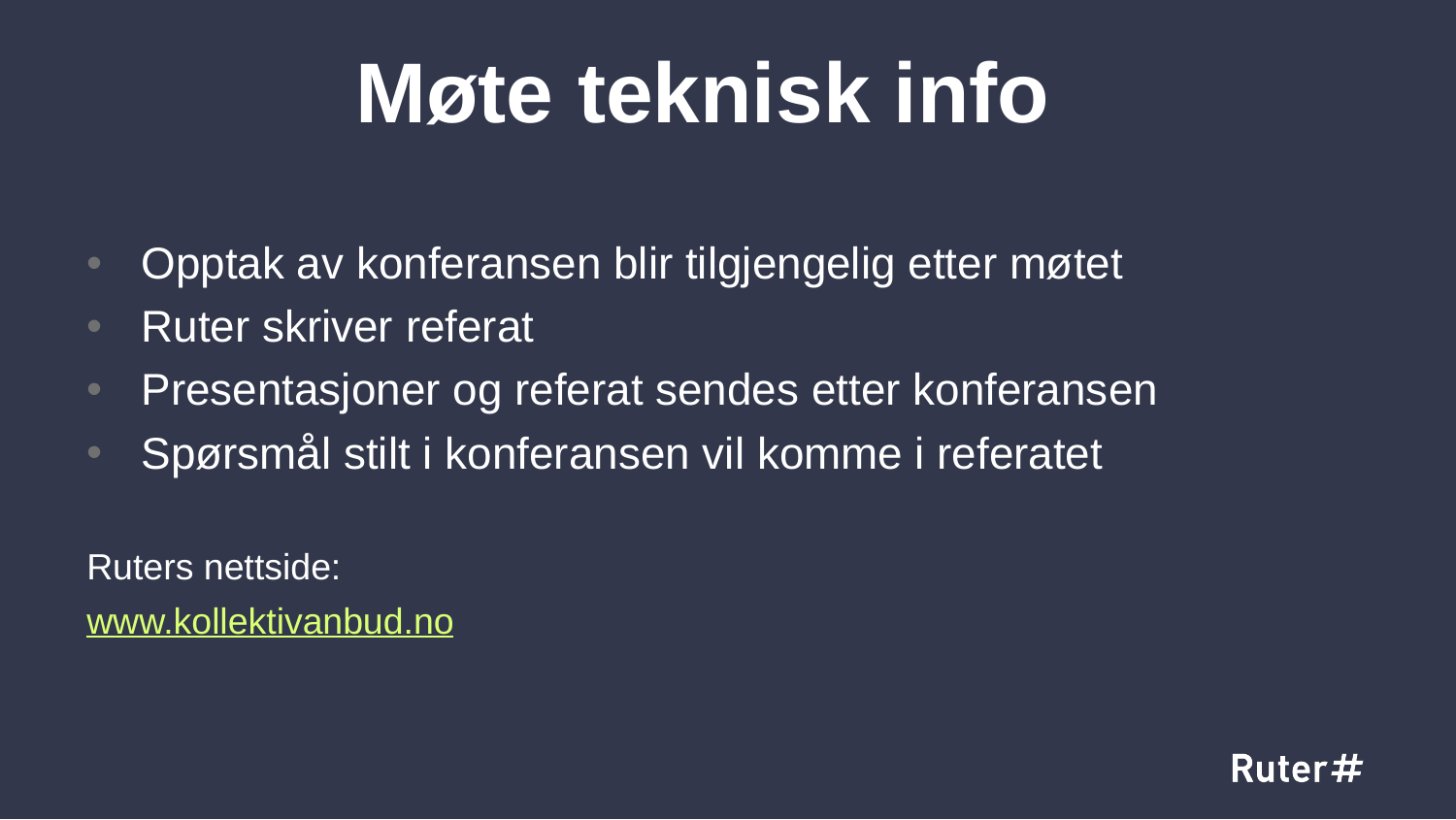

# Møte teknisk info

Opptak av konferansen blir tilgjengelig etter møtet
Ruter skriver referat
Presentasjoner og referat sendes etter konferansen
Spørsmål stilt i konferansen vil komme i referatet

Ruters nettside:
www.kollektivanbud.no